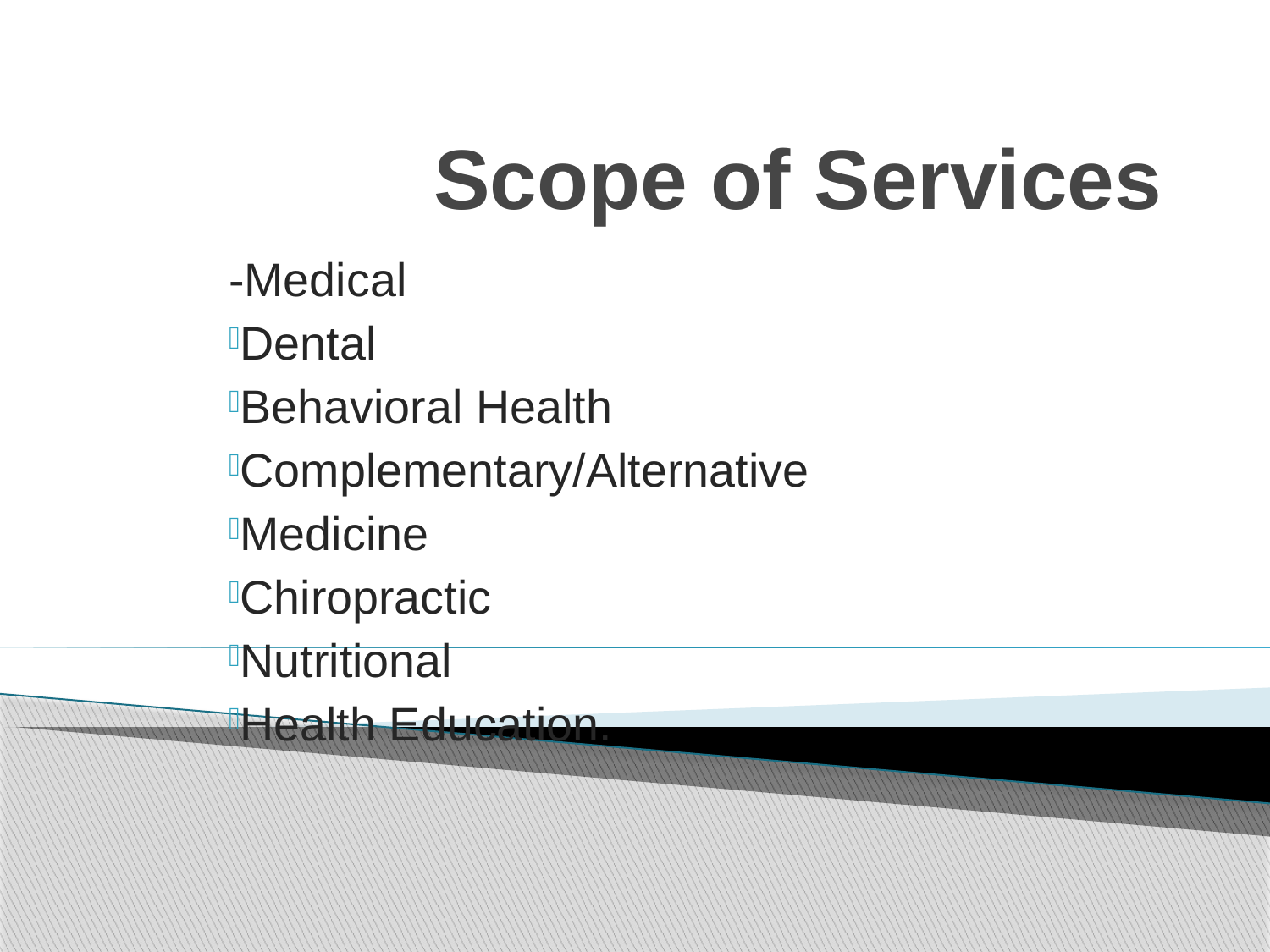

# Scope of Services
-Medical
Dental
Behavioral Health
Complementary/Alternative
Medicine
Chiropractic
Nutritional
Health Education.